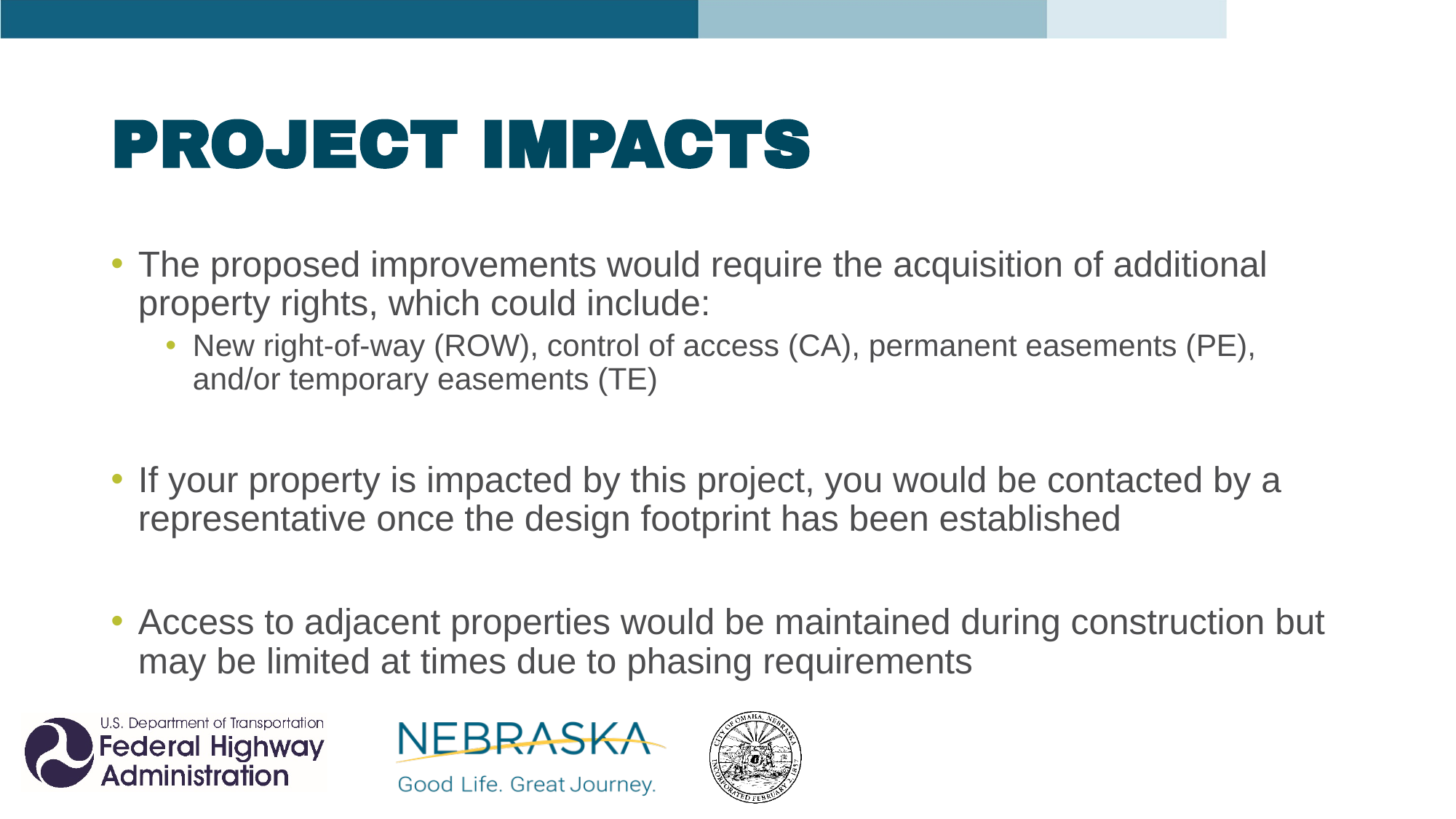

# project impacts
The proposed improvements would require the acquisition of additional property rights, which could include:
New right-of-way (ROW), control of access (CA), permanent easements (PE), and/or temporary easements (TE)

If your property is impacted by this project, you would be contacted by a representative once the design footprint has been established

Access to adjacent properties would be maintained during construction but may be limited at times due to phasing requirements